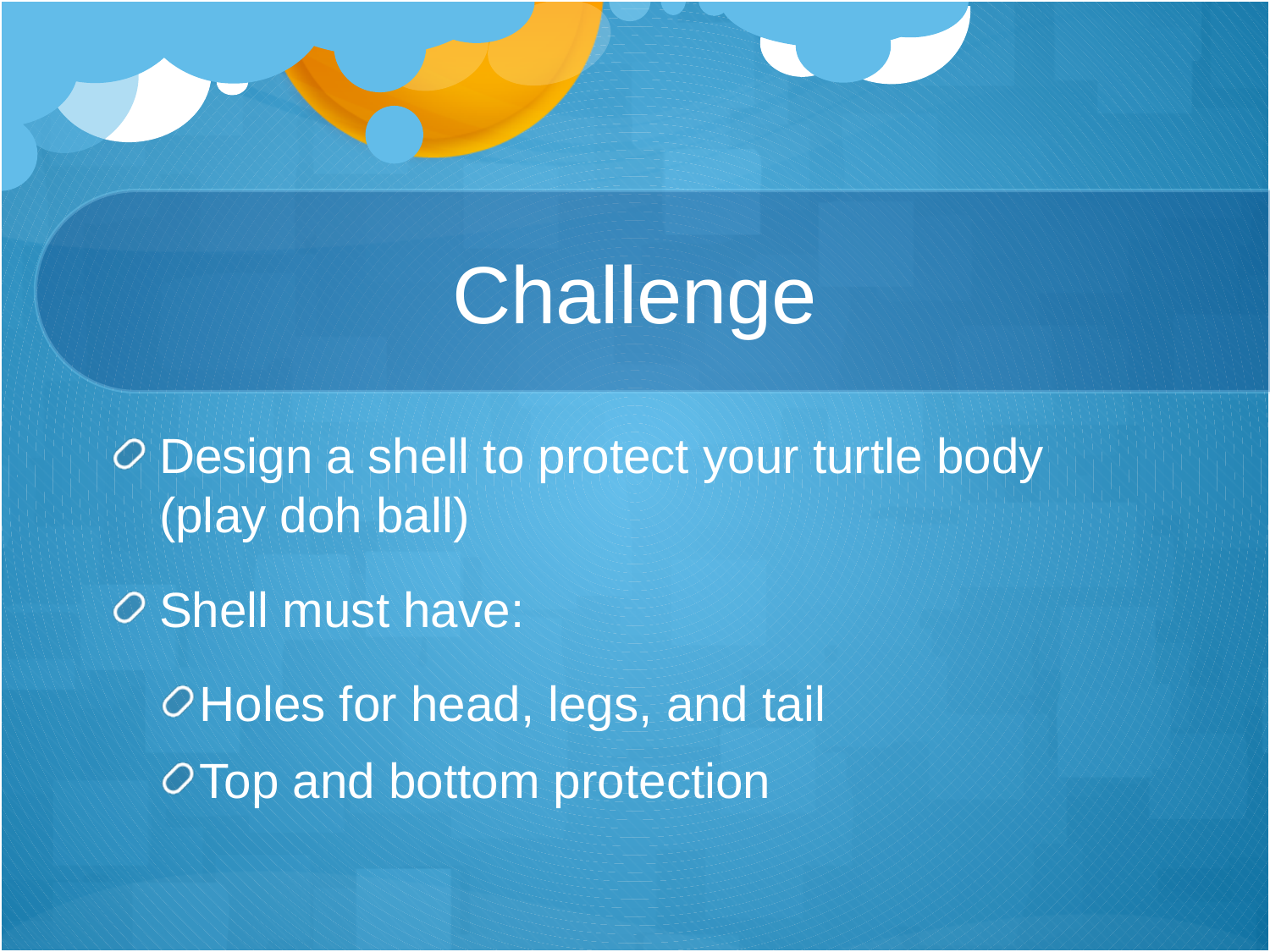

# Challenge
Design a shell to protect your turtle body (play doh ball)
Shell must have:
Holes for head, legs, and tail
Top and bottom protection